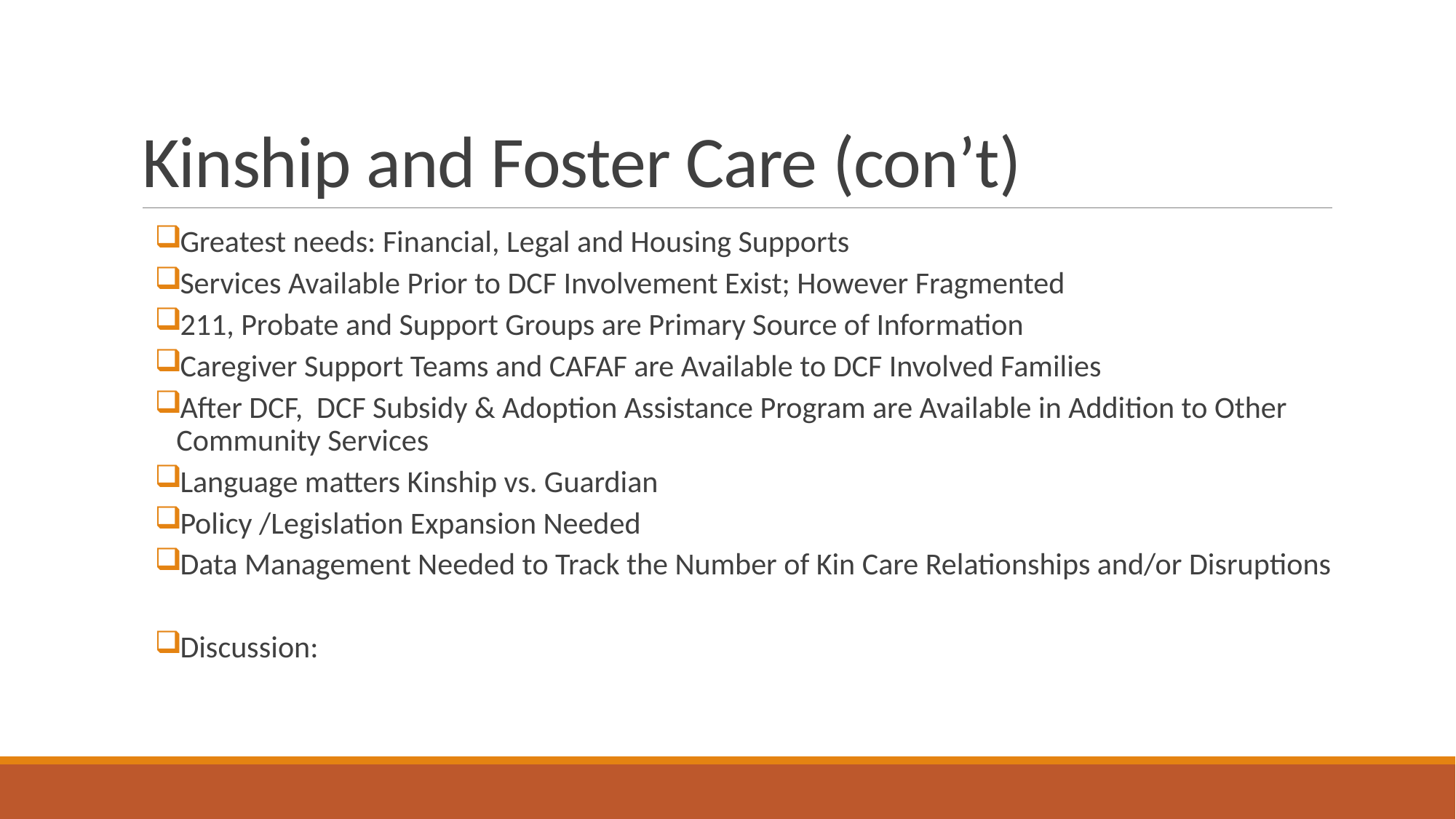

# Kinship and Foster Care (con’t)
Greatest needs: Financial, Legal and Housing Supports
Services Available Prior to DCF Involvement Exist; However Fragmented
211, Probate and Support Groups are Primary Source of Information
Caregiver Support Teams and CAFAF are Available to DCF Involved Families
After DCF,  DCF Subsidy & Adoption Assistance Program are Available in Addition to Other Community Services
Language matters Kinship vs. Guardian
Policy /Legislation Expansion Needed
Data Management Needed to Track the Number of Kin Care Relationships and/or Disruptions

Discussion: